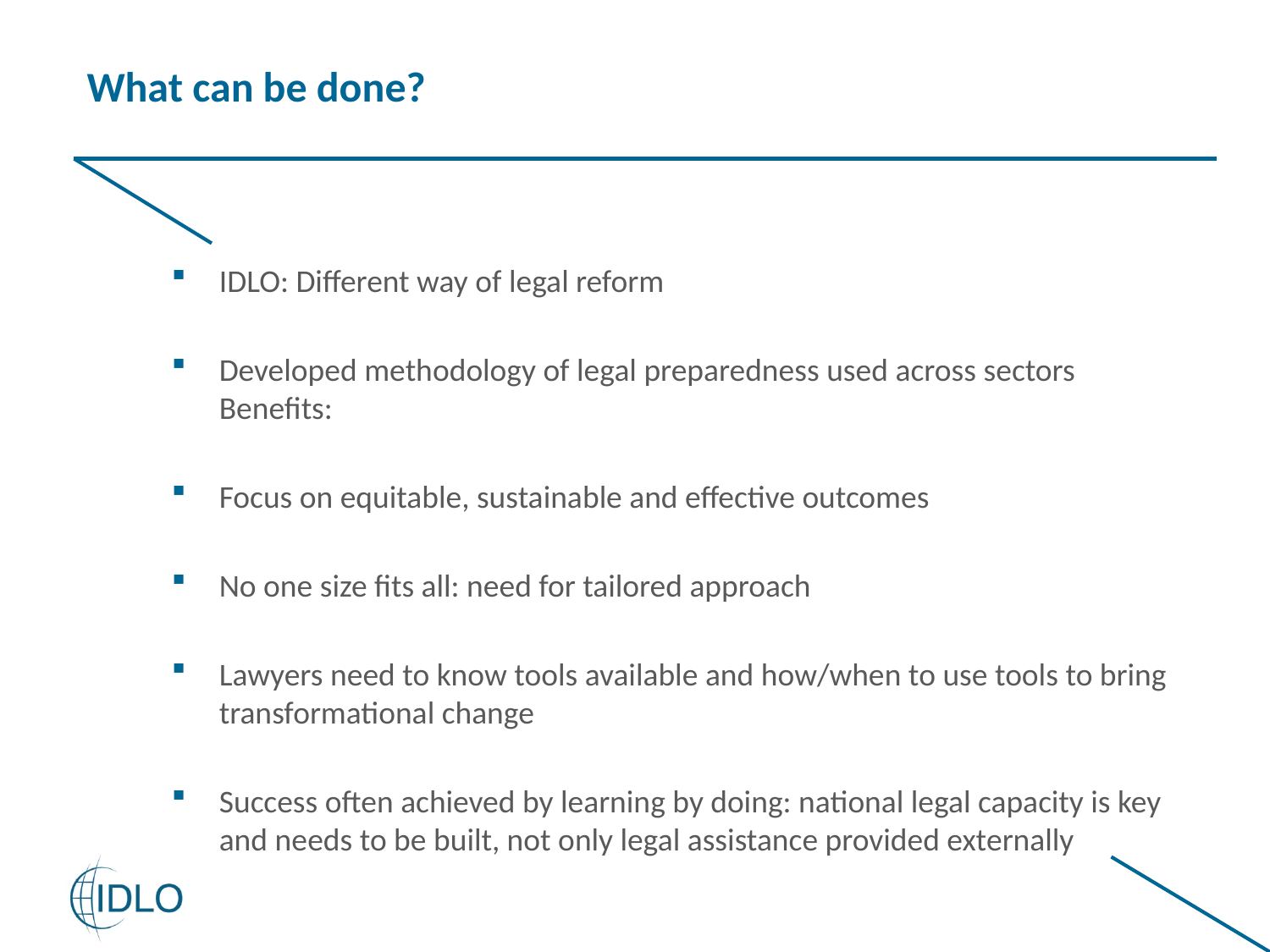

# What can be done?
IDLO: Different way of legal reform

Developed methodology of legal preparedness used across sectors Benefits:

Focus on equitable, sustainable and effective outcomes

No one size fits all: need for tailored approach

Lawyers need to know tools available and how/when to use tools to bring transformational change

Success often achieved by learning by doing: national legal capacity is key and needs to be built, not only legal assistance provided externally